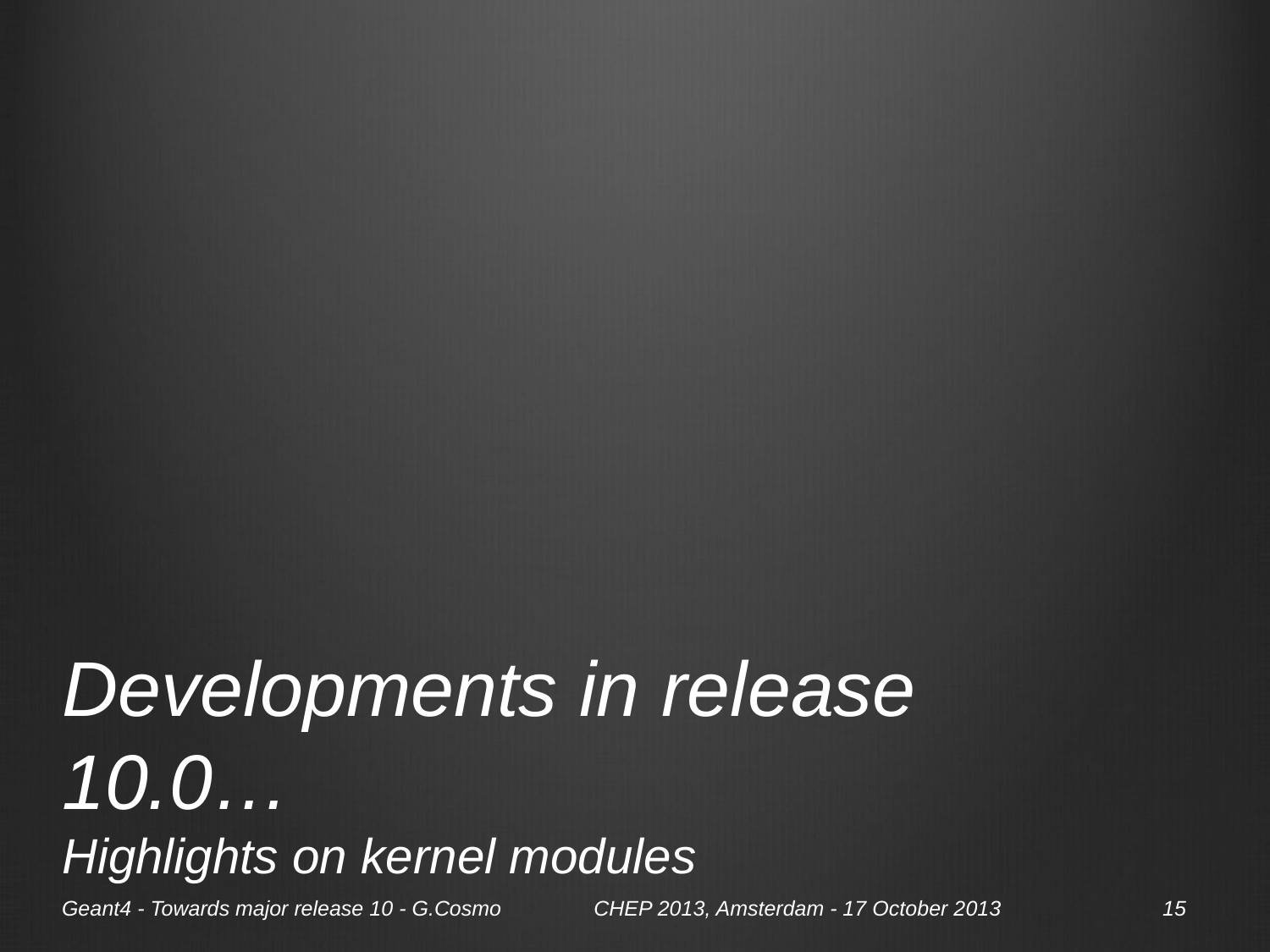

# Developments in release 10.0… Highlights on kernel modules
Geant4 - Towards major release 10 - G.Cosmo
CHEP 2013, Amsterdam - 17 October 2013
15